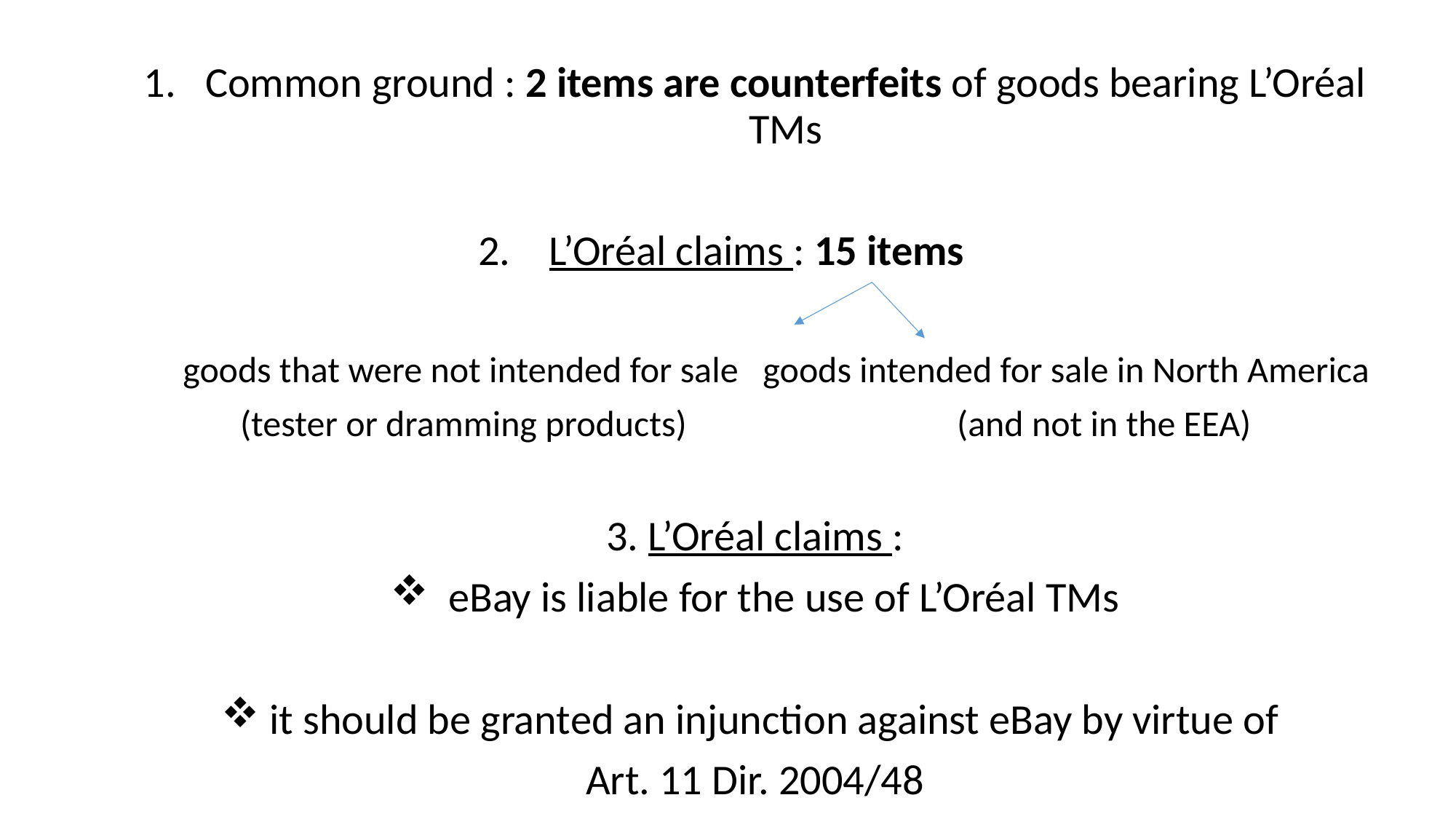

Common ground : 2 items are counterfeits of goods bearing L’Oréal TMs

 L’Oréal claims : 15 items

      goods that were not intended for sale   goods intended for sale in North America
             (tester or dramming products)                                 (and not in the EEA)

3. L’Oréal claims :
  eBay is liable for the use of L’Oréal TMs

 it should be granted an injunction against eBay by virtue of
Art. 11 Dir. 2004/48